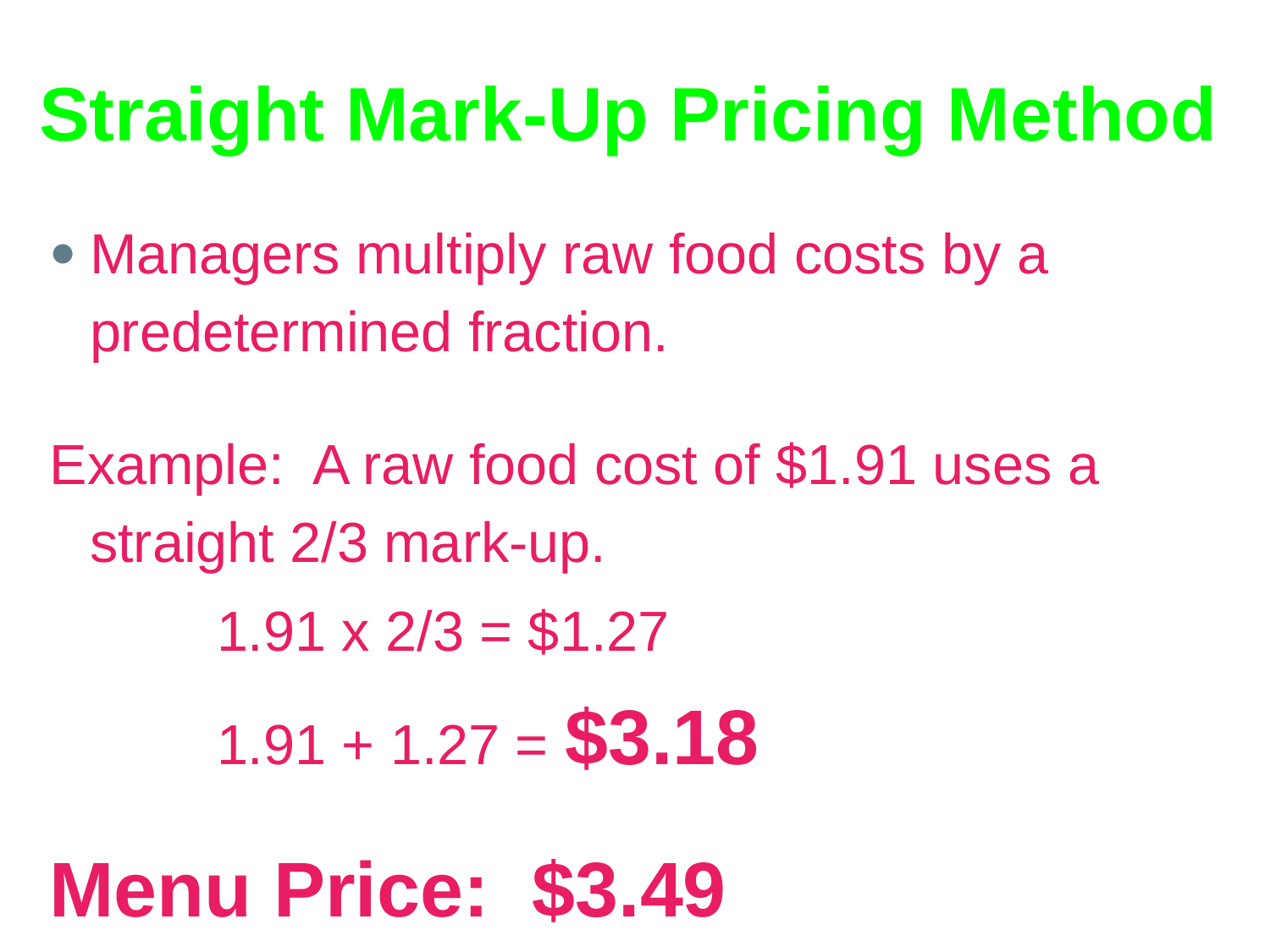

# Straight Mark-Up Pricing Method
Managers multiply raw food costs by a predetermined fraction.

Example:  A raw food cost of $1.91 uses a straight 2/3 mark-up.
		1.91 x 2/3 = $1.27
		1.91 + 1.27 = $3.18

Menu Price:  $3.49